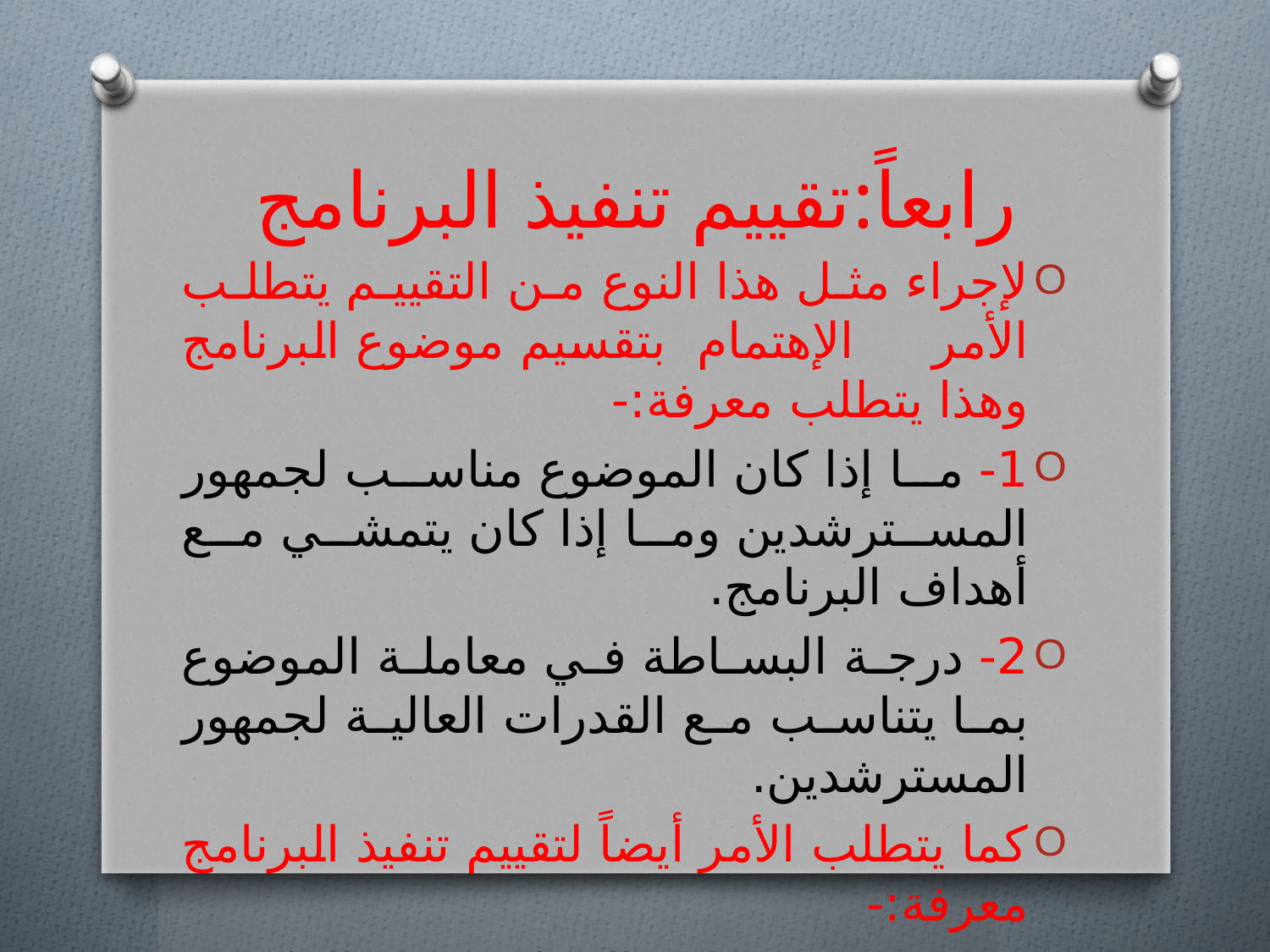

# رابعاً:تقييم تنفيذ البرنامج
لإجراء مثل هذا النوع من التقييم يتطلب الأمر     الإهتمام  بتقسيم موضوع البرنامج وهذا يتطلب معرفة:-
1- ما إذا كان الموضوع مناسب لجمهور المسترشدين وما إذا كان يتمشي مع أهداف البرنامج.
2- درجة البساطة في معاملة الموضوع بما يتناسب مع القدرات العالية لجمهور المسترشدين.
كما يتطلب الأمر أيضاً لتقييم تنفيذ البرنامج معرفة:-
1- درجة تمشي الخطة مع الظروف القائمة في المنطقة.